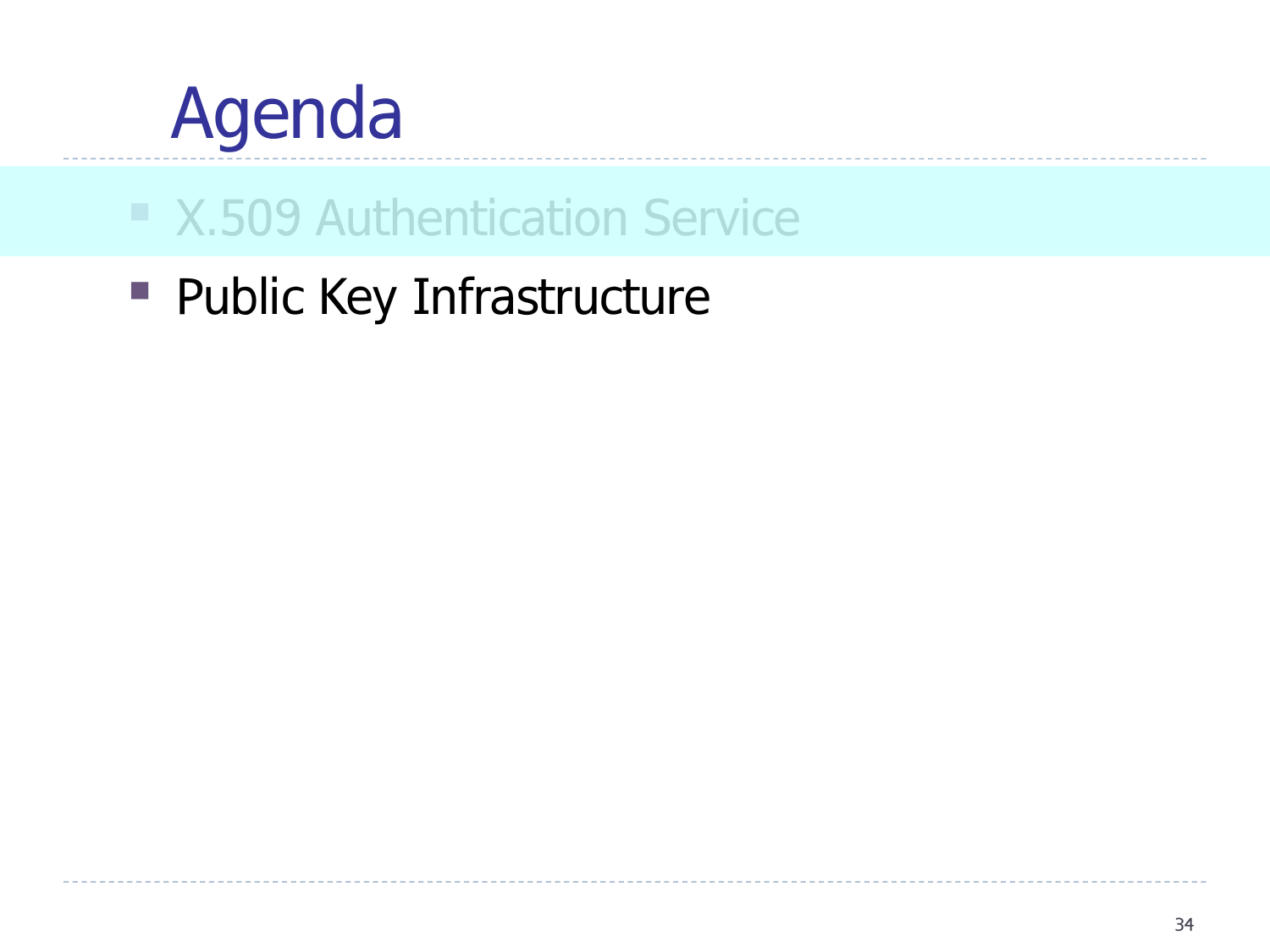

Agenda

X.509 Authentication Service
Public Key Infrastructure

34